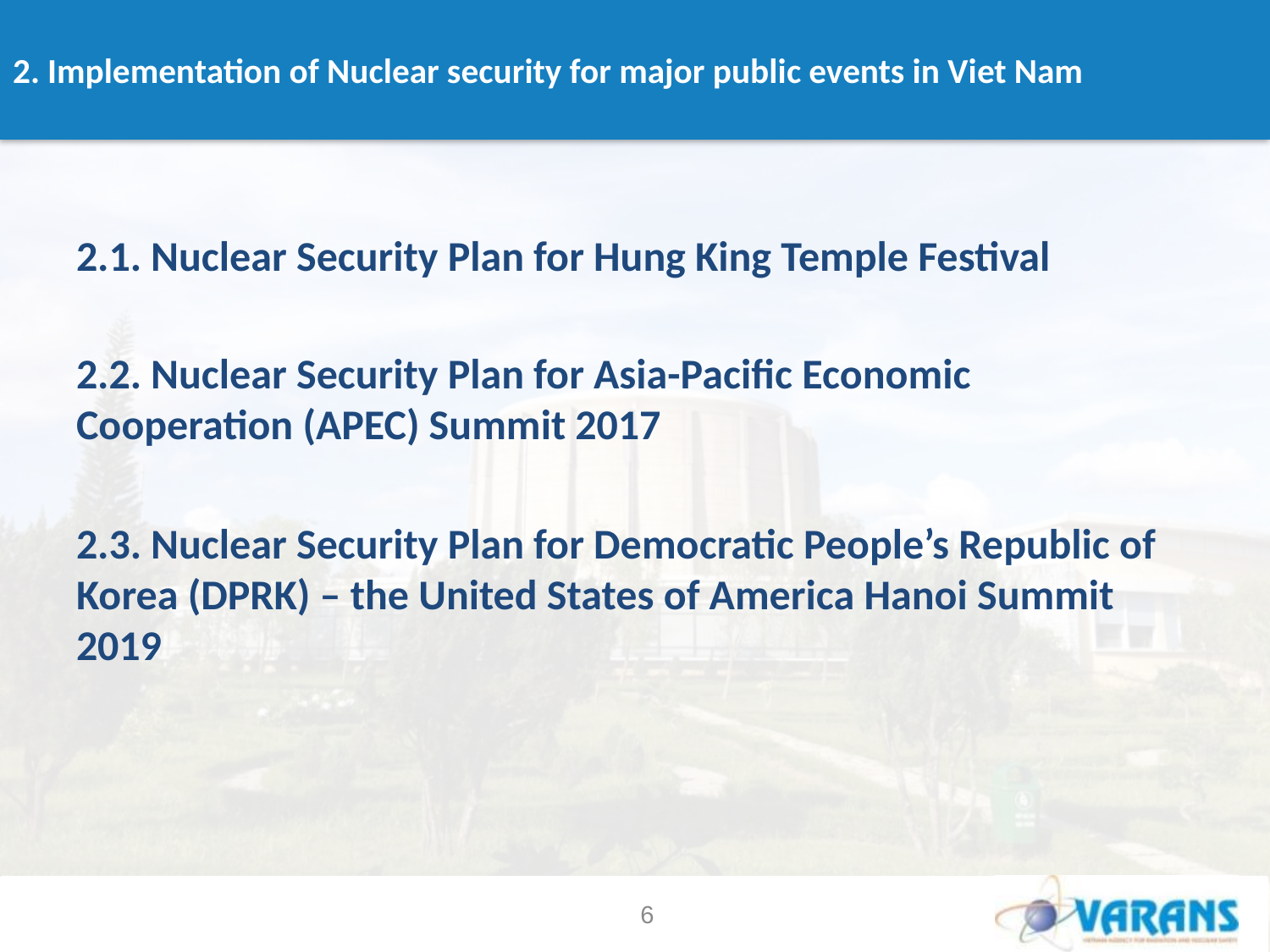

# 2. Implementation of Nuclear security for major public events in Viet Nam
2.1. Nuclear Security Plan for Hung King Temple Festival

2.2. Nuclear Security Plan for Asia-Pacific Economic Cooperation (APEC) Summit 2017

2.3. Nuclear Security Plan for Democratic People’s Republic of Korea (DPRK) – the United States of America Hanoi Summit 2019

6